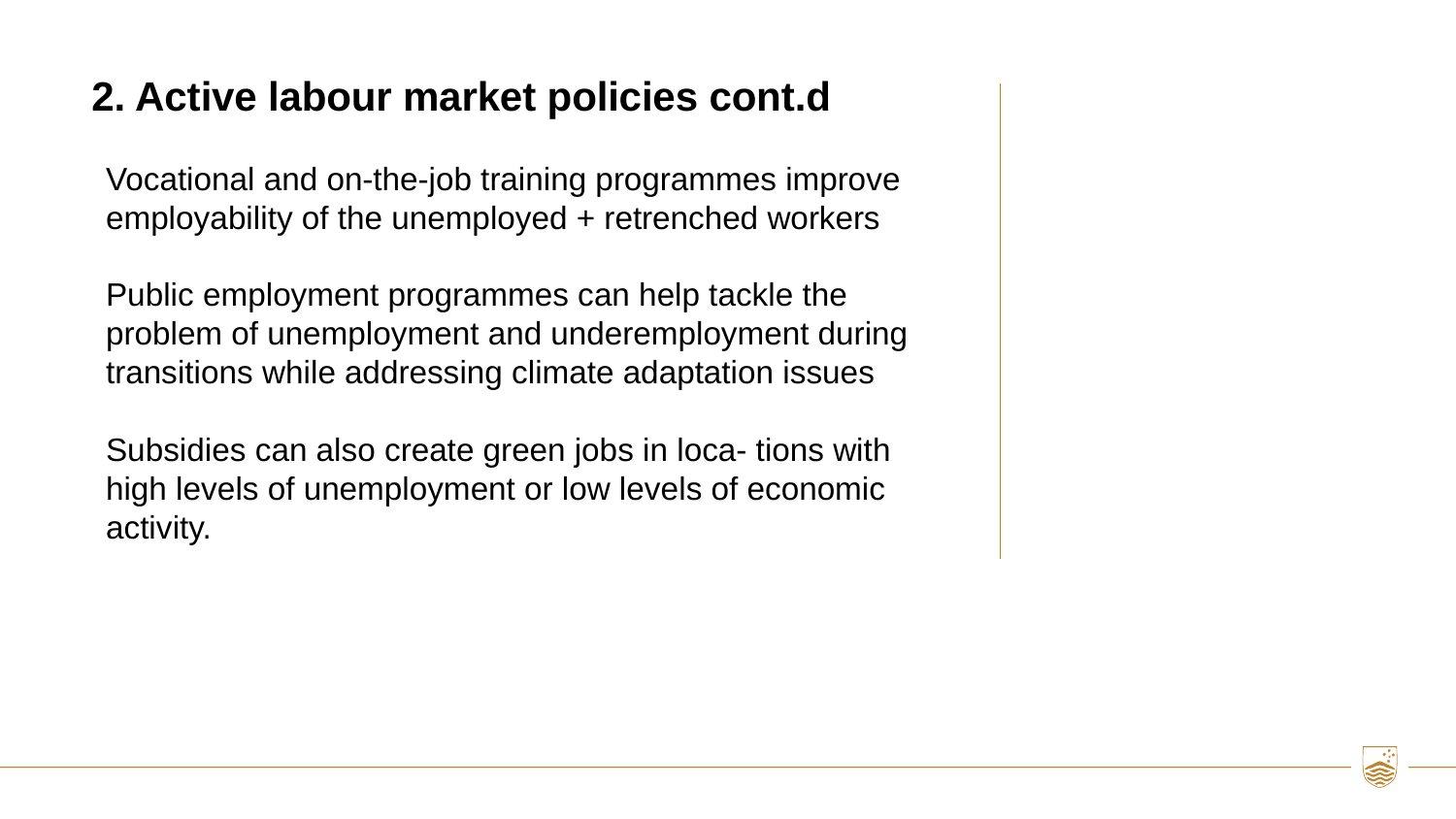

2. Active labour market policies cont.d
Vocational and on-the-job training programmes improve employability of the unemployed + retrenched workers

Public employment programmes can help tackle the problem of unemployment and underemployment during transitions while addressing climate adaptation issues

Subsidies can also create green jobs in loca- tions with high levels of unemployment or low levels of economic activity.